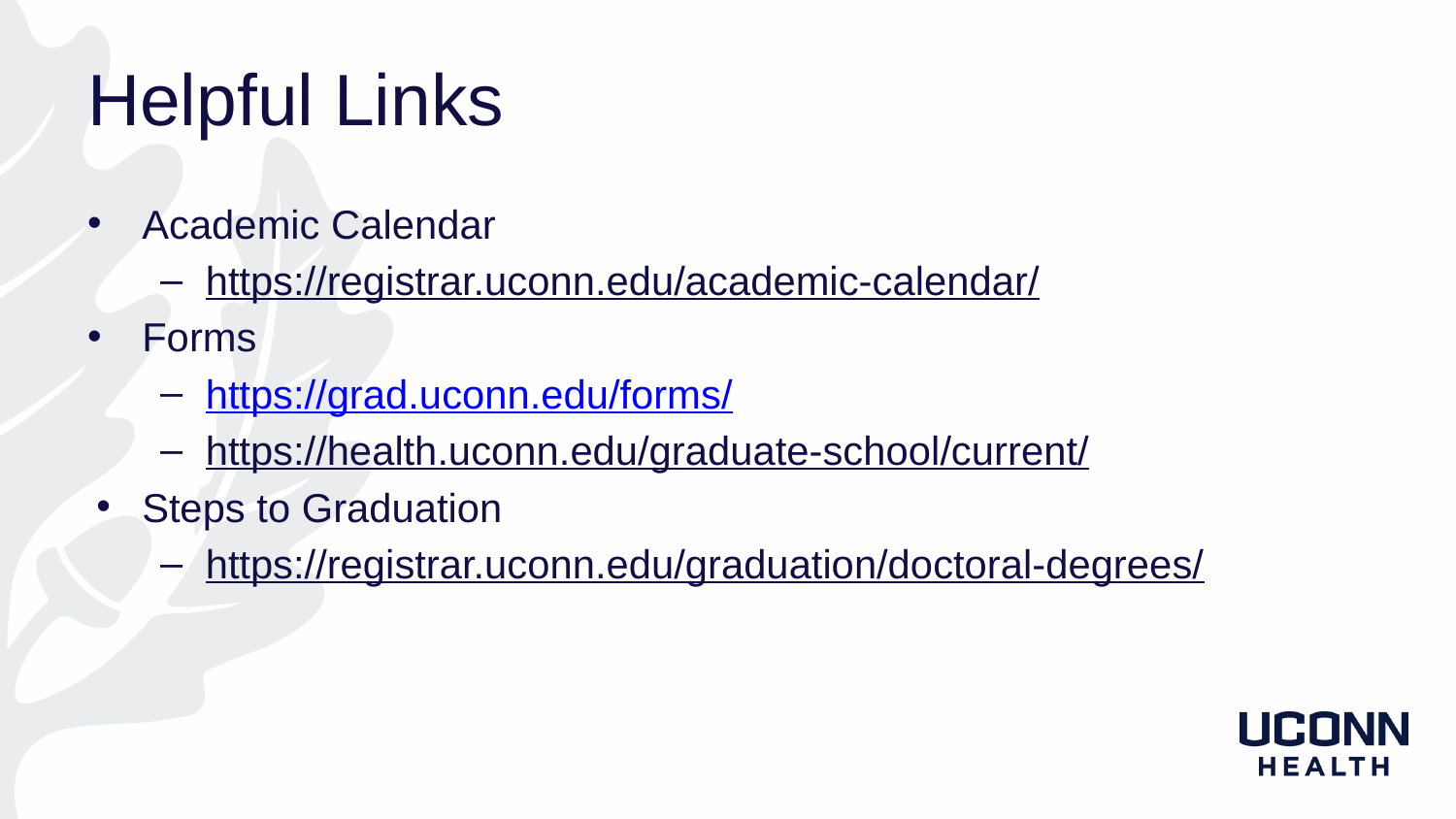

# Helpful Links
Academic Calendar
https://registrar.uconn.edu/academic-calendar/
Forms
https://grad.uconn.edu/forms/
https://health.uconn.edu/graduate-school/current/
Steps to Graduation
https://registrar.uconn.edu/graduation/doctoral-degrees/